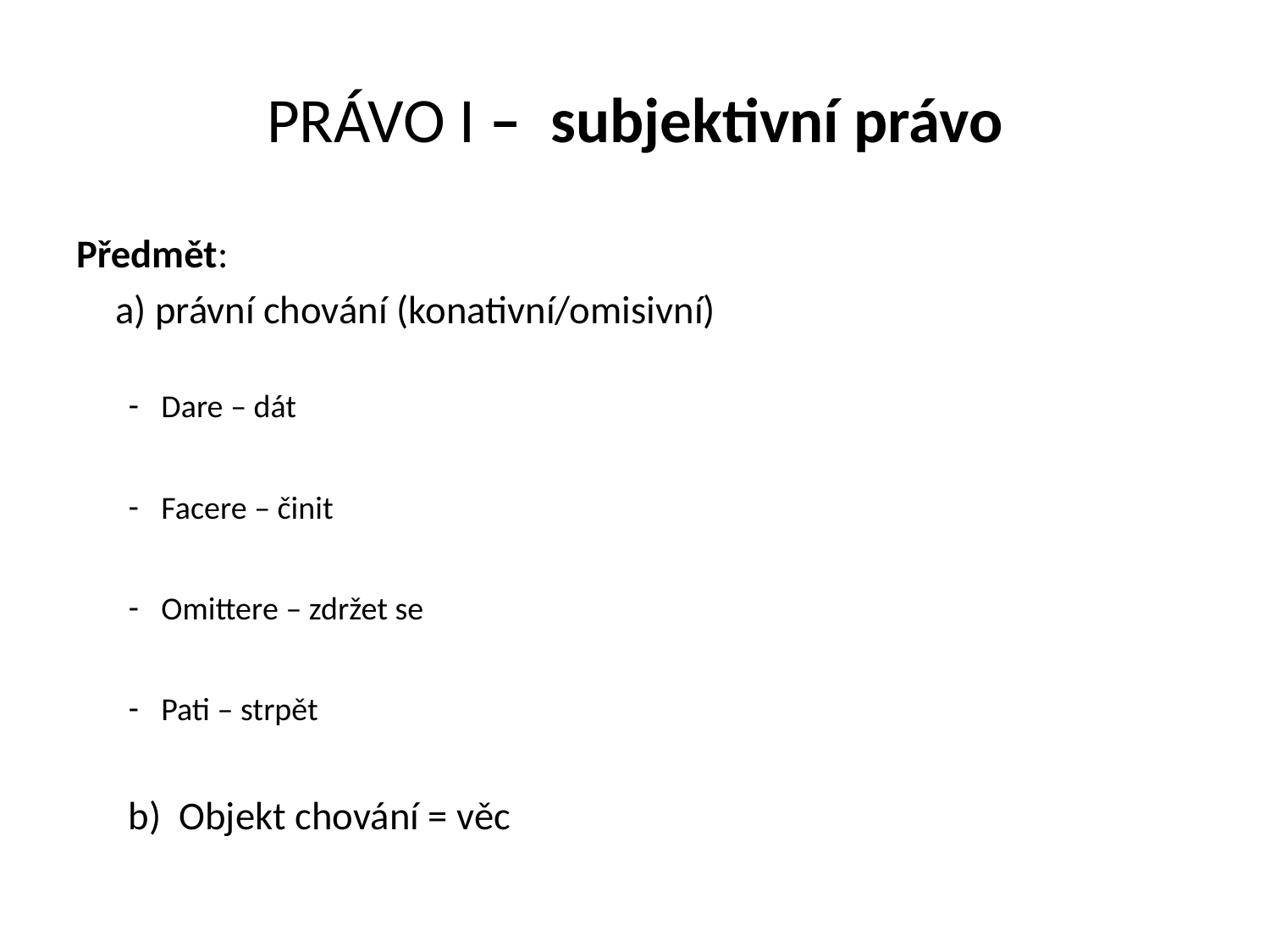

# PRÁVO I –  subjektivní právo
Předmět:
	a) právní chování (konativní/omisivní)

Dare – dát

Facere – činit

Omittere – zdržet se

Pati – strpět

b)  Objekt chování = věc